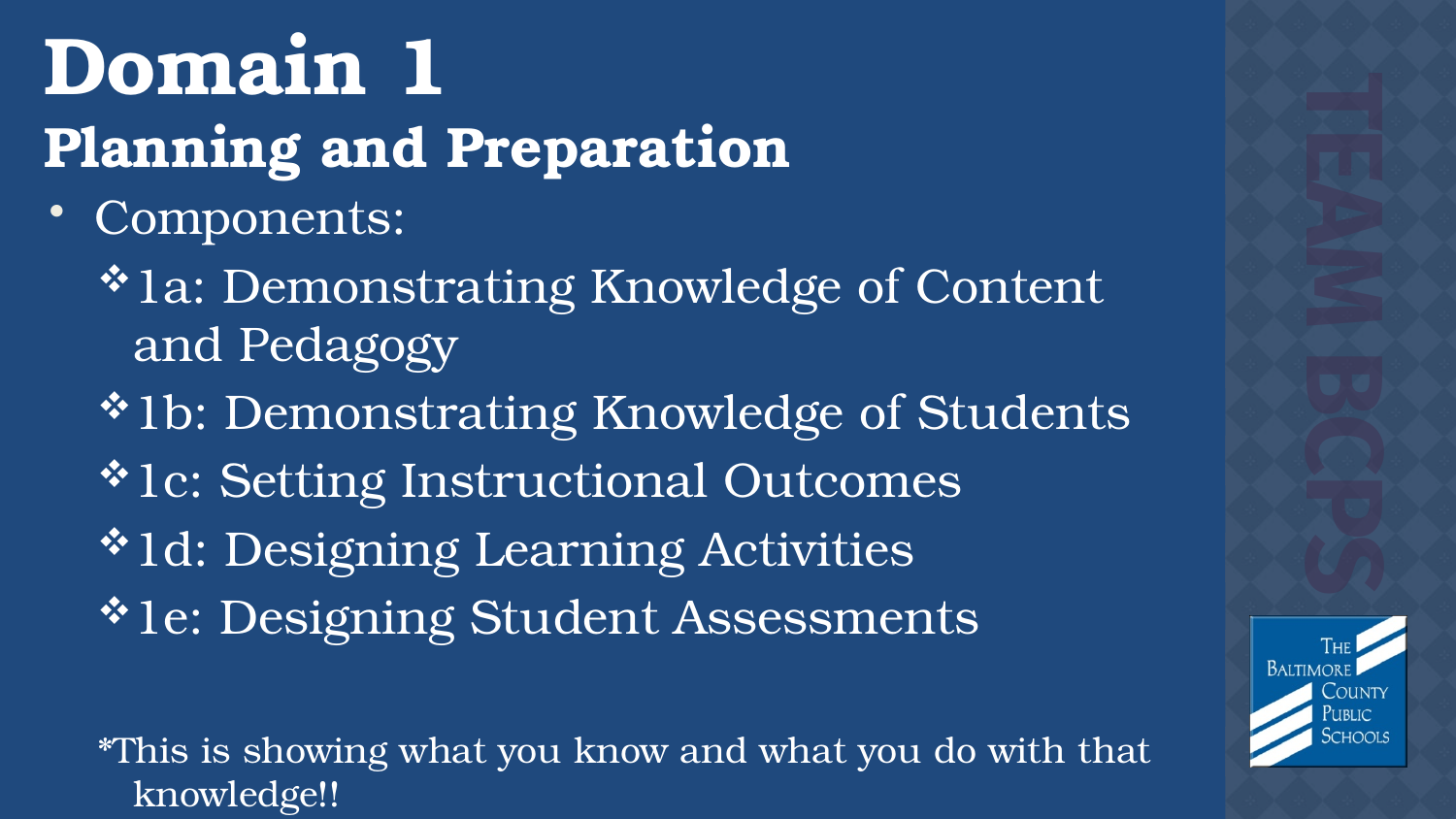

# Domain 1 Planning and Preparation
Components:
1a: Demonstrating Knowledge of Content and Pedagogy
1b: Demonstrating Knowledge of Students
1c: Setting Instructional Outcomes
1d: Designing Learning Activities
1e: Designing Student Assessments

*This is showing what you know and what you do with that knowledge!!